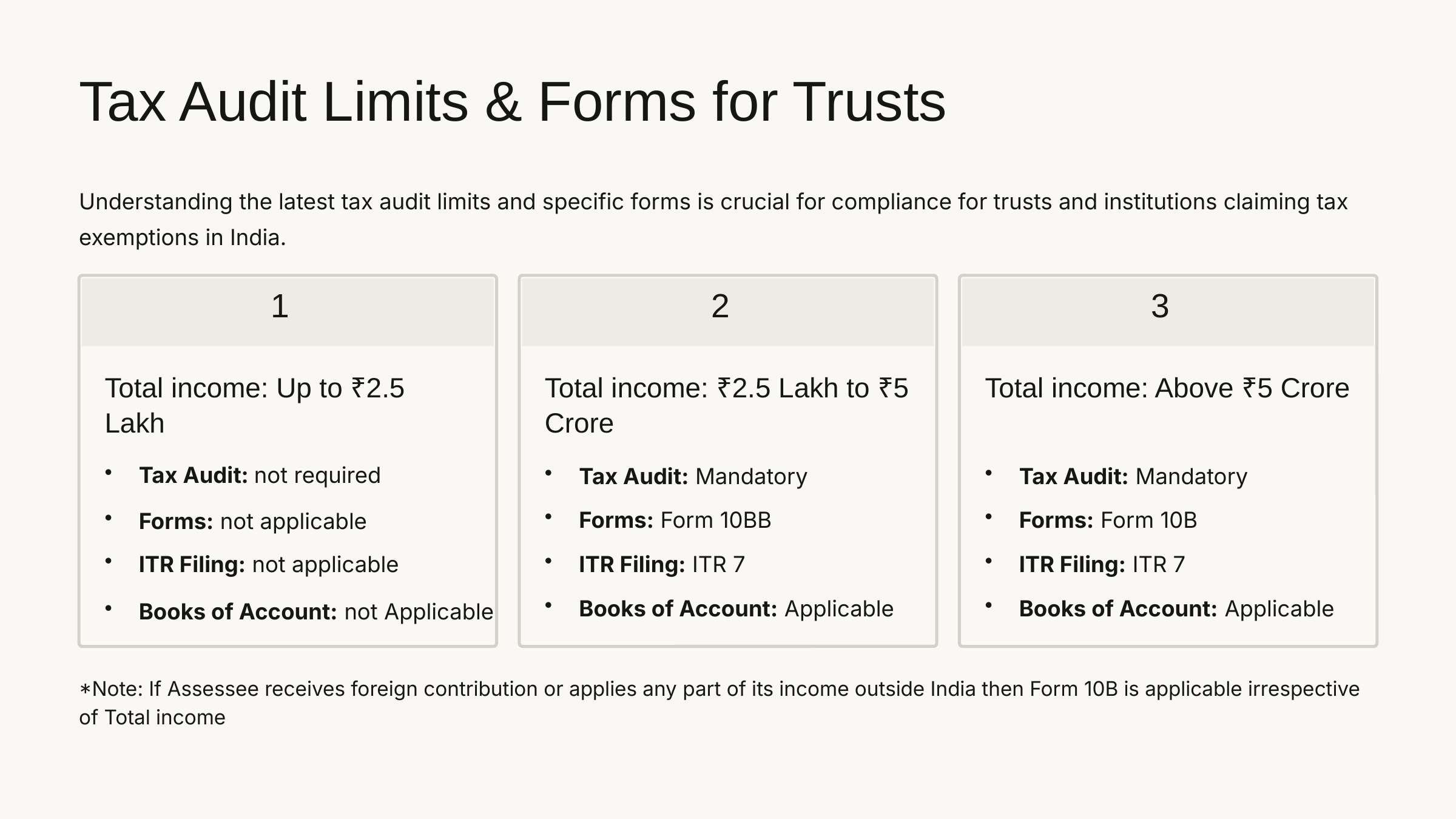

Tax Audit Limits & Forms for Trusts
Understanding the latest tax audit limits and specific forms is crucial for compliance for trusts and institutions claiming tax exemptions in India.

1
2
3
Total income: Up to ₹2.5 Lakh

Total income: ₹2.5 Lakh to ₹5 Crore
Total income: Above ₹5 Crore
Tax Audit: not required

Tax Audit: Mandatory
Tax Audit: Mandatory
Forms: Form 10BB
Forms: Form 10B
Forms: not applicable
ITR Filing: not applicable
ITR Filing: ITR 7
ITR Filing: ITR 7
Books of Account: Applicable
Books of Account: Applicable
Books of Account: not Applicable
*Note: If Assessee receives foreign contribution or applies any part of its income outside India then Form 10B is applicable irrespective
of Total income